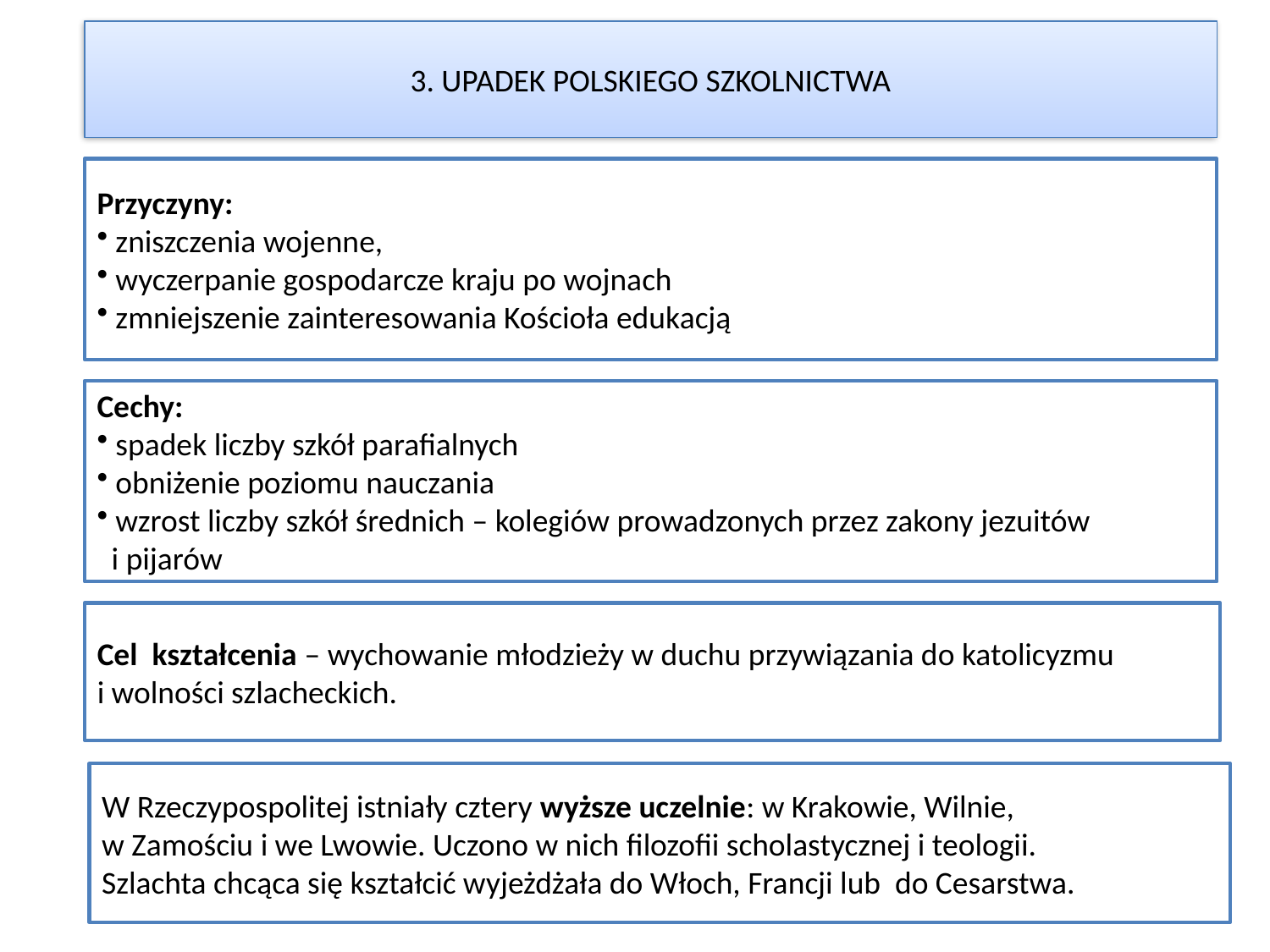

3. UPADEK POLSKIEGO SZKOLNICTWA
Przyczyny:
 zniszczenia wojenne,
 wyczerpanie gospodarcze kraju po wojnach
 zmniejszenie zainteresowania Kościoła edukacją
Cechy:
 spadek liczby szkół parafialnych
 obniżenie poziomu nauczania
 wzrost liczby szkół średnich – kolegiów prowadzonych przez zakony jezuitów
  i pijarów
Cel  kształcenia – wychowanie młodzieży w duchu przywiązania do katolicyzmu
i wolności szlacheckich.
W Rzeczypospolitej istniały cztery wyższe uczelnie: w Krakowie, Wilnie,
w Zamościu i we Lwowie. Uczono w nich filozofii scholastycznej i teologii.
Szlachta chcąca się kształcić wyjeżdżała do Włoch, Francji lub  do Cesarstwa.